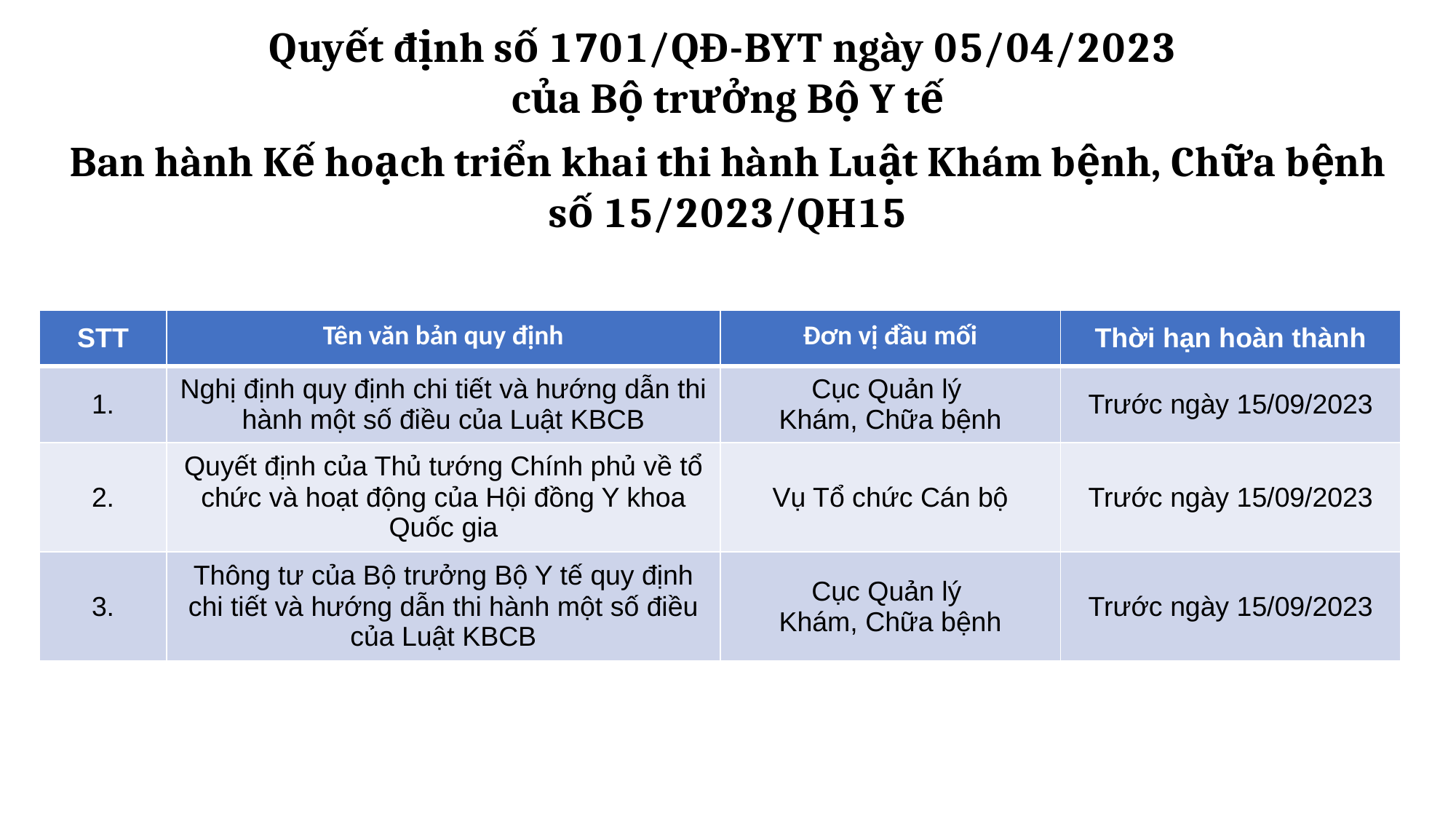

Quyết định số 1701/QĐ-BYT ngày 05/04/2023
của Bộ trưởng Bộ Y tế
Ban hành Kế hoạch triển khai thi hành Luật Khám bệnh, Chữa bệnh số 15/2023/QH15
| STT | Tên văn bản quy định | Đơn vị đầu mối | Thời hạn hoàn thành |
| --- | --- | --- | --- |
| 1. | Nghị định quy định chi tiết và hướng dẫn thi hành một số điều của Luật KBCB | Cục Quản lý Khám, Chữa bệnh | Trước ngày 15/09/2023 |
| 2. | Quyết định của Thủ tướng Chính phủ về tổ chức và hoạt động của Hội đồng Y khoa Quốc gia | Vụ Tổ chức Cán bộ | Trước ngày 15/09/2023 |
| 3. | Thông tư của Bộ trưởng Bộ Y tế quy định chi tiết và hướng dẫn thi hành một số điều của Luật KBCB | Cục Quản lý Khám, Chữa bệnh | Trước ngày 15/09/2023 |